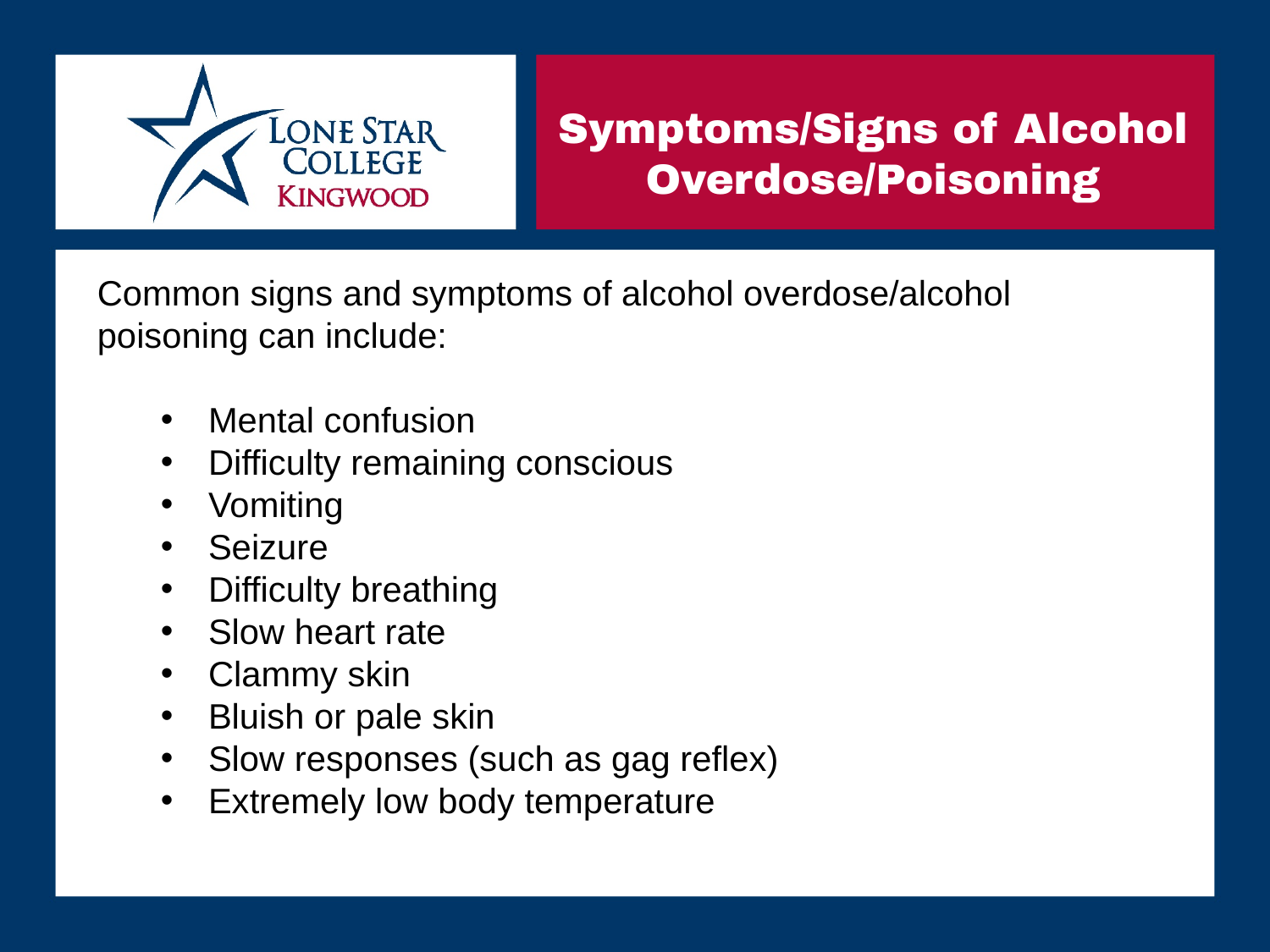

Symptoms/Signs of Alcohol Overdose/Poisoning
Common signs and symptoms of alcohol overdose/alcohol poisoning can include:

Mental confusion
Difficulty remaining conscious
Vomiting
Seizure
Difficulty breathing
Slow heart rate
Clammy skin
Bluish or pale skin
Slow responses (such as gag reflex)
Extremely low body temperature